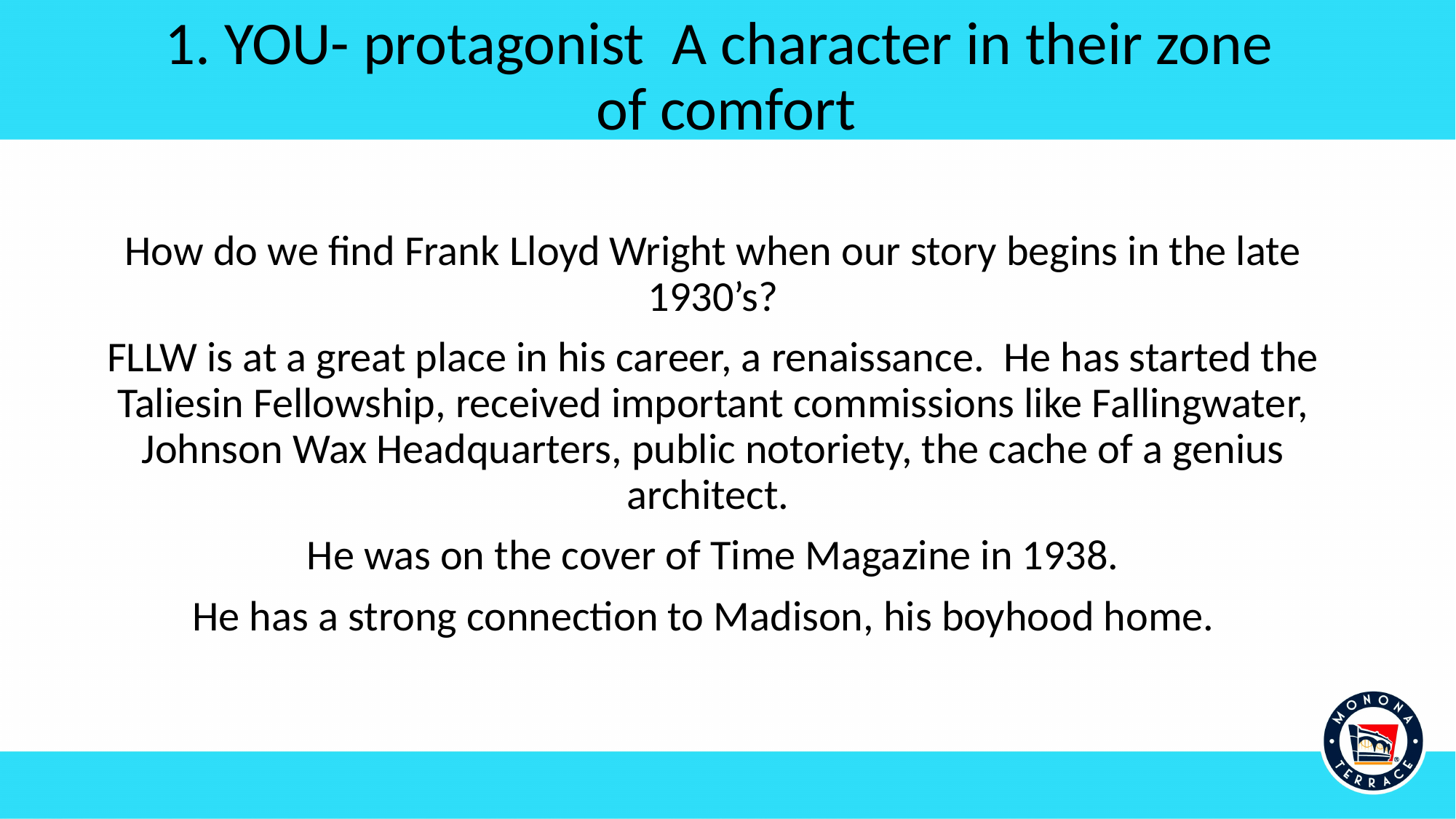

# 1. YOU- protagonist  A character in their zone of comfort

How do we find Frank Lloyd Wright when our story begins in the late 1930’s?
FLLW is at a great place in his career, a renaissance.  He has started the Taliesin Fellowship, received important commissions like Fallingwater, Johnson Wax Headquarters, public notoriety, the cache of a genius architect.
He was on the cover of Time Magazine in 1938.
He has a strong connection to Madison, his boyhood home.